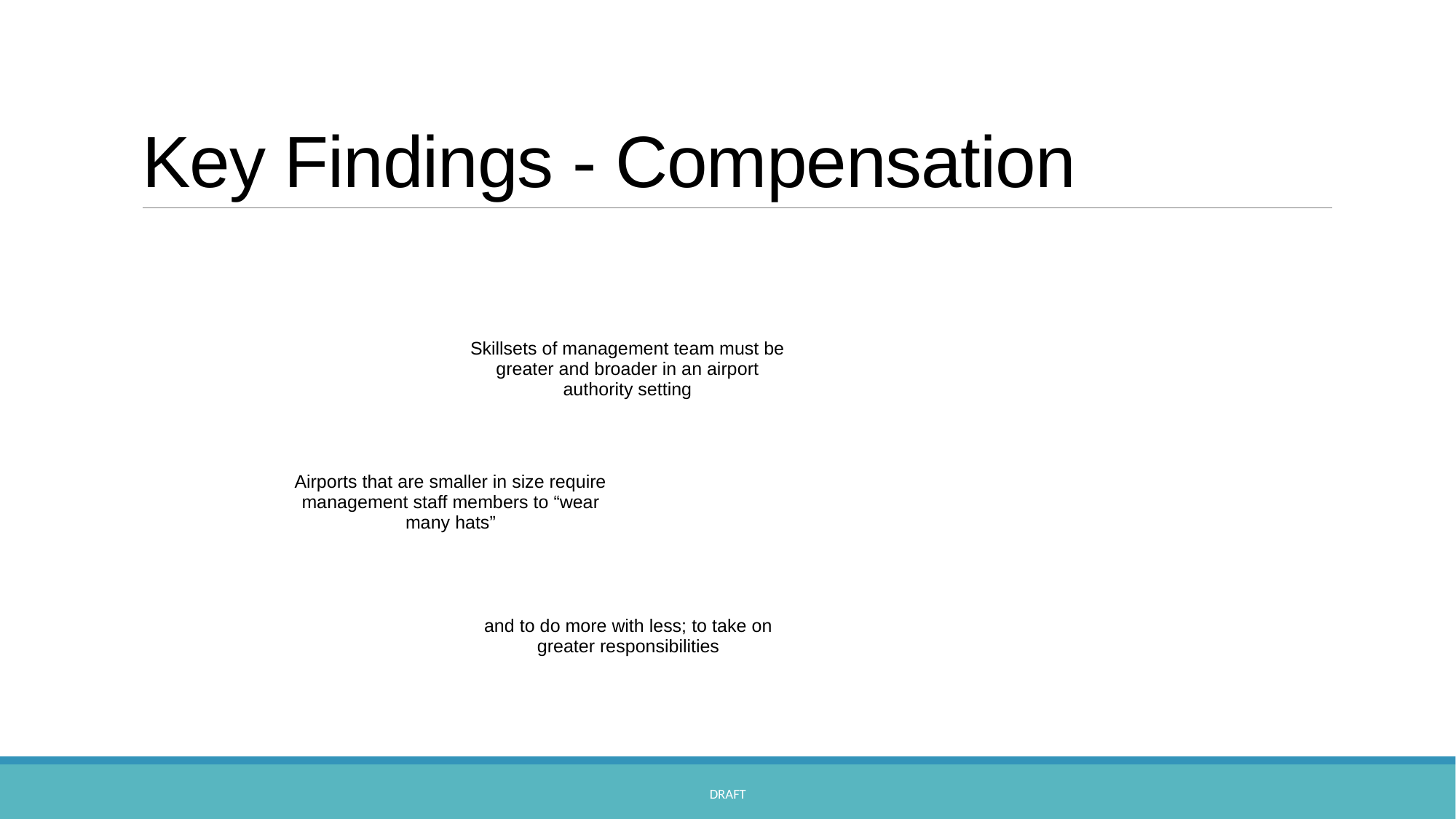

# Key Findings - Compensation
Skillsets of management team must be greater and broader in an airport authority setting
Airports that are smaller in size require management staff members to “wear many hats”
and to do more with less; to take on greater responsibilities
DRAFT